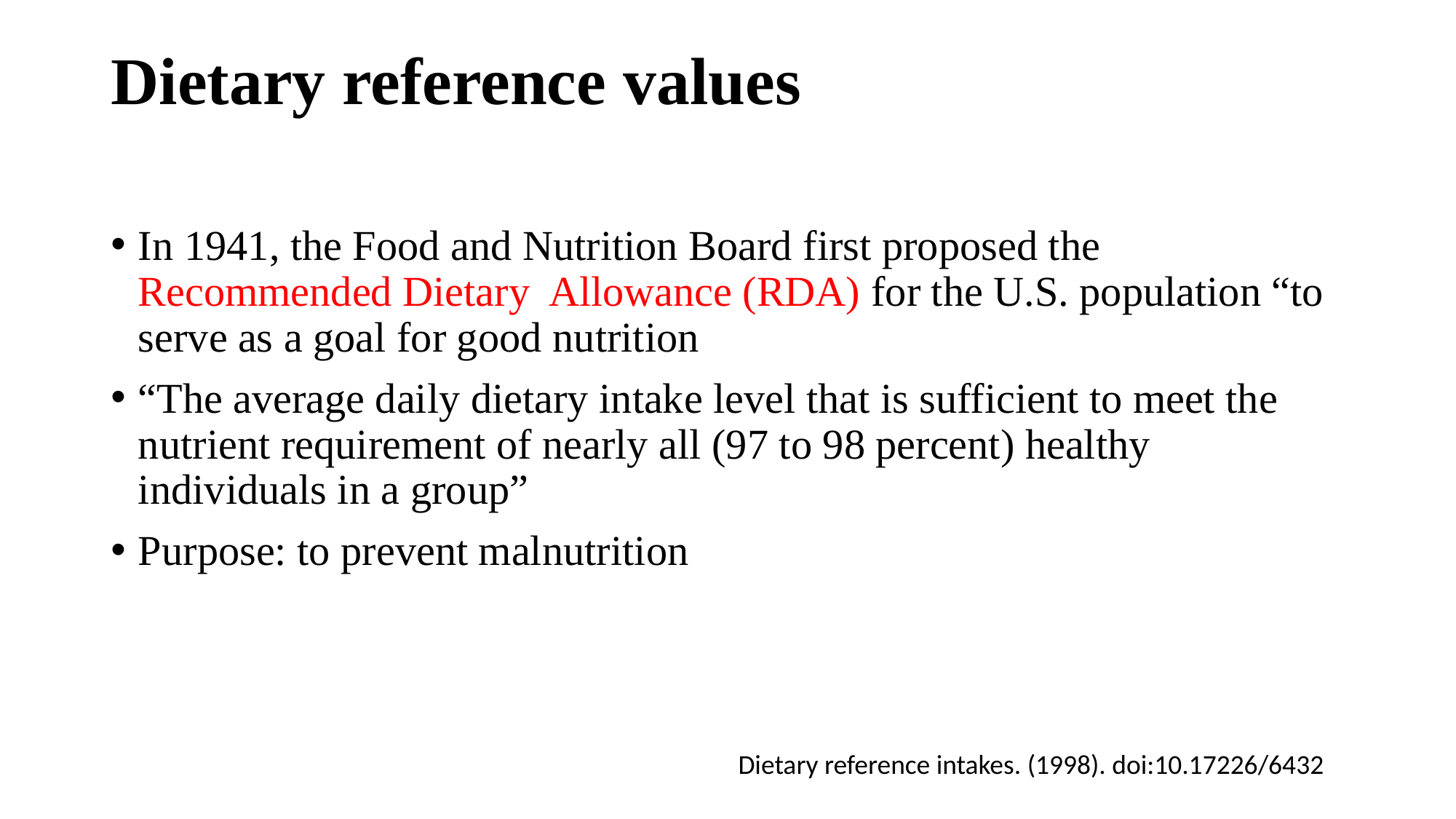

# Dietary reference values
In 1941, the Food and Nutrition Board first proposed the Recommended Dietary  Allowance (RDA) for the U.S. population “to serve as a goal for good nutrition
“The average daily dietary intake level that is sufficient to meet the nutrient requirement of nearly all (97 to 98 percent) healthy individuals in a group”
Purpose: to prevent malnutrition
Dietary reference intakes. (1998). doi:10.17226/6432